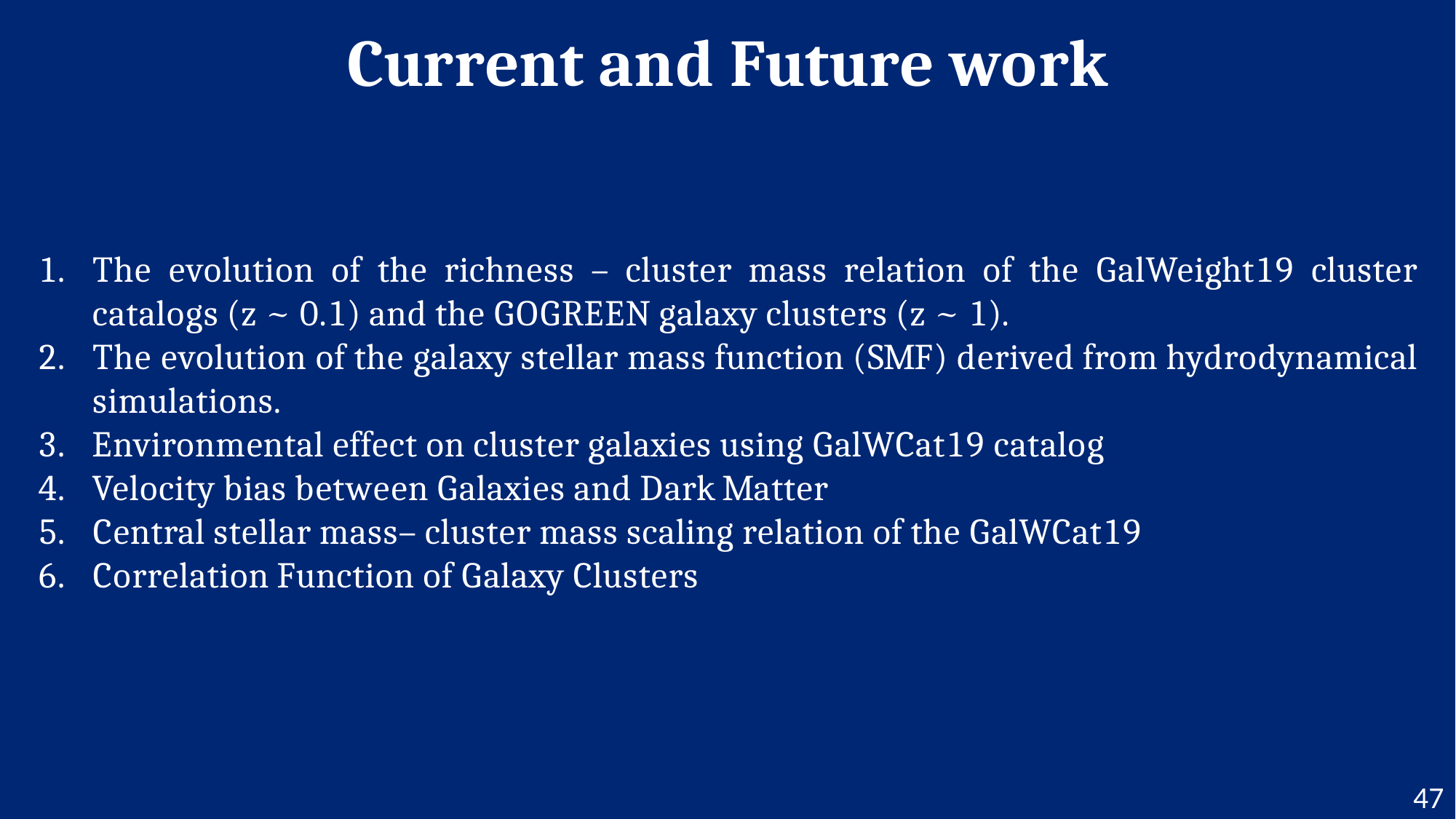

Current and Future work

The evolution of the richness – cluster mass relation of the GalWeight19 cluster catalogs (z ~ 0.1) and the GOGREEN galaxy clusters (z ~ 1).
The evolution of the galaxy stellar mass function (SMF) derived from hydrodynamical simulations.
Environmental effect on cluster galaxies using GalWCat19 catalog
Velocity bias between Galaxies and Dark Matter
Central stellar mass– cluster mass scaling relation of the GalWCat19
Correlation Function of Galaxy Clusters

47